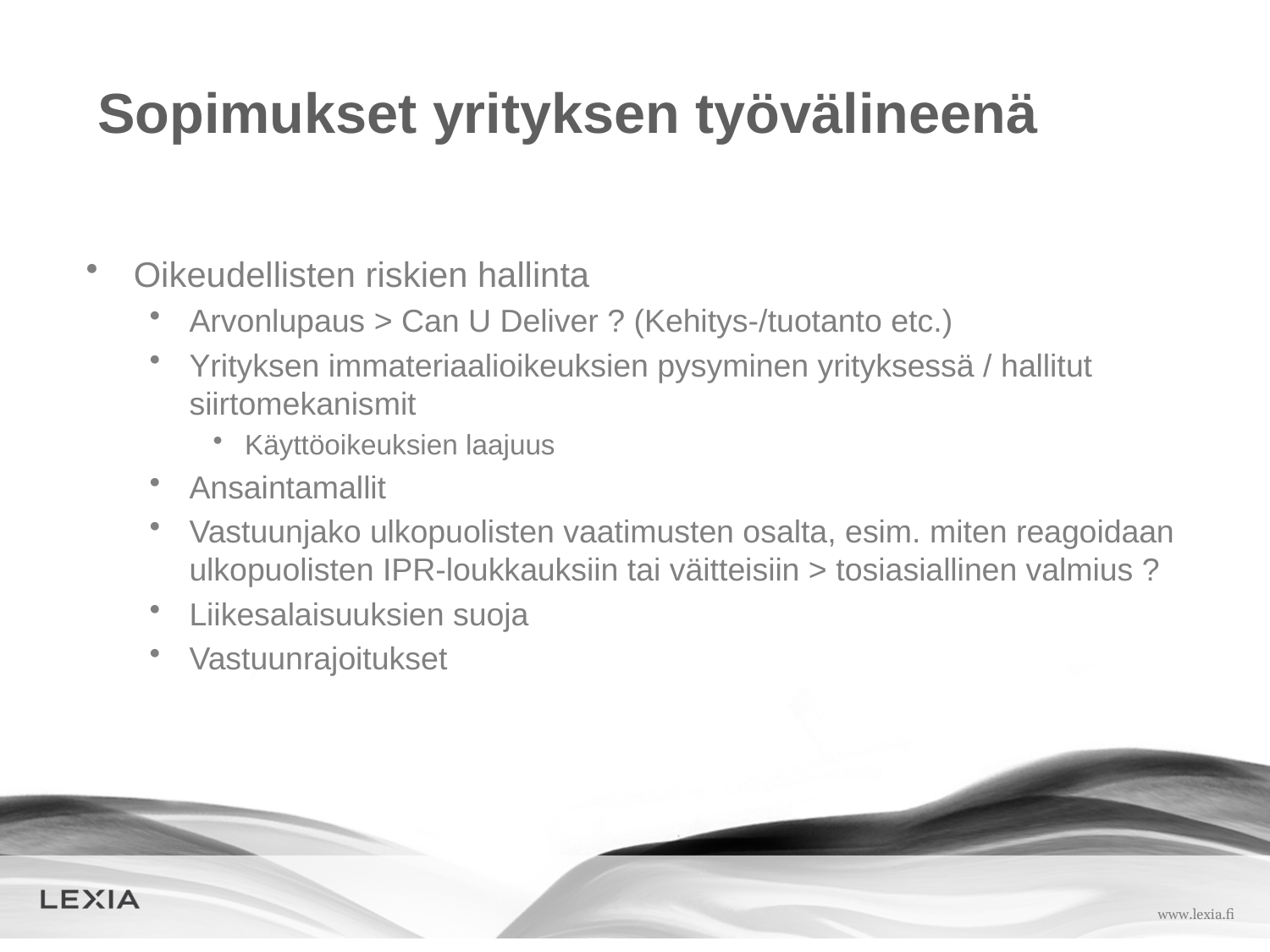

# Sopimukset yrityksen työvälineenä

Oikeudellisten riskien hallinta
Arvonlupaus > Can U Deliver ? (Kehitys-/tuotanto etc.)
Yrityksen immateriaalioikeuksien pysyminen yrityksessä / hallitut siirtomekanismit
Käyttöoikeuksien laajuus
Ansaintamallit
Vastuunjako ulkopuolisten vaatimusten osalta, esim. miten reagoidaan ulkopuolisten IPR-loukkauksiin tai väitteisiin > tosiasiallinen valmius ?
Liikesalaisuuksien suoja
Vastuunrajoitukset